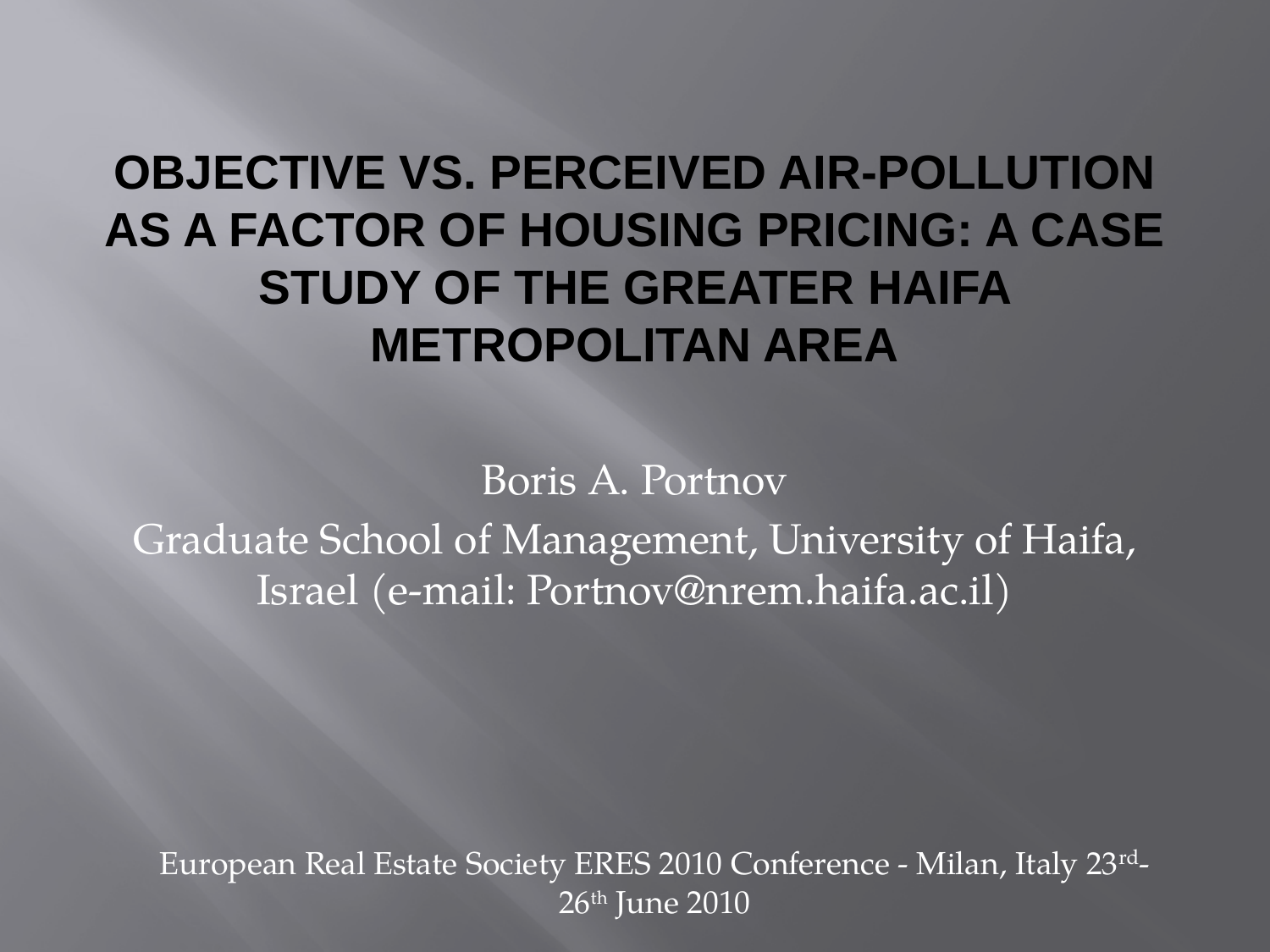

# Objective vs. Perceived Air-pollution as a Factor of Housing Pricing: A Case Study of the Greater Haifa Metropolitan Area
Boris A. Portnov
Graduate School of Management, University of Haifa, Israel (e-mail: Portnov@nrem.haifa.ac.il)
European Real Estate Society ERES 2010 Conference - Milan, Italy 23rd-26th June 2010